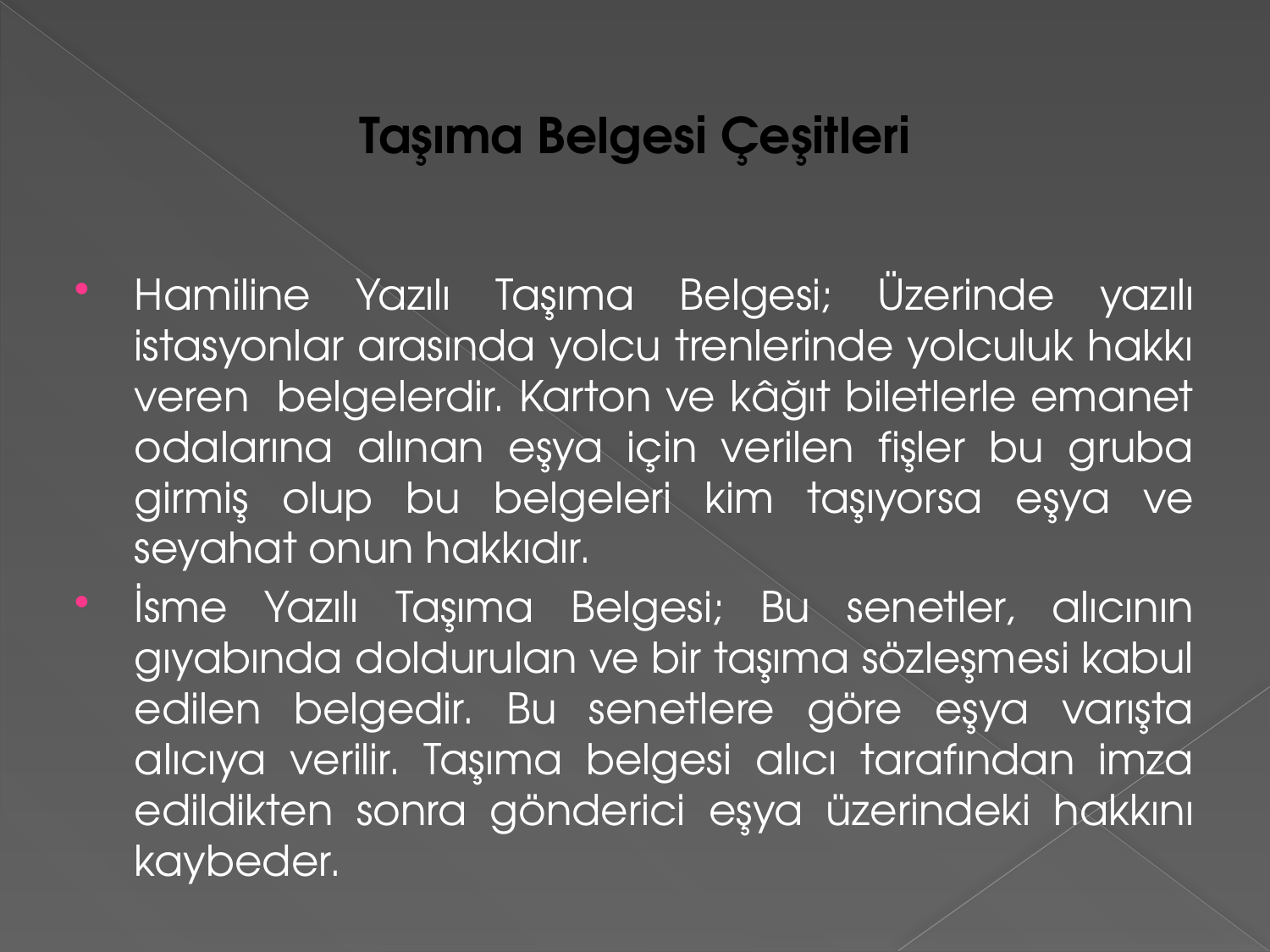

# Taşıma Belgesi Çeşitleri
Hamiline Yazılı Taşıma Belgesi; Üzerinde yazılı istasyonlar arasında yolcu trenlerinde yolculuk hakkı veren  belgelerdir. Karton ve kâğıt biletlerle emanet odalarına alınan eşya için verilen fişler bu gruba girmiş olup bu belgeleri kim taşıyorsa eşya ve seyahat onun hakkıdır.
İsme Yazılı Taşıma Belgesi; Bu senetler, alıcının gıyabında doldurulan ve bir taşıma sözleşmesi kabul edilen belgedir. Bu senetlere göre eşya varışta alıcıya verilir. Taşıma belgesi alıcı tarafından imza edildikten sonra gönderici eşya üzerindeki hakkını kaybeder.